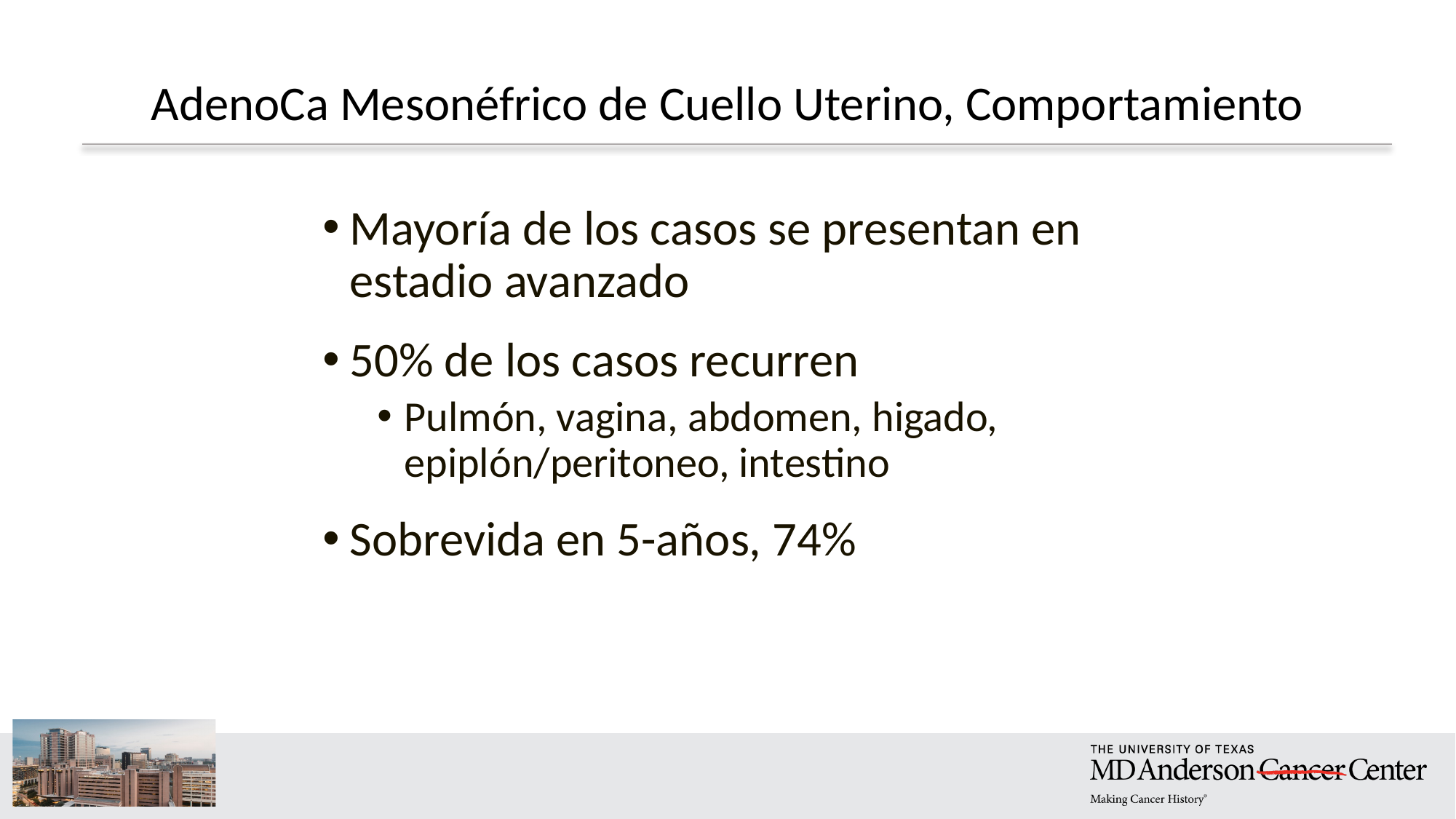

# AdenoCa Mesonéfrico de Cuello Uterino, Comportamiento
Mayoría de los casos se presentan en estadio avanzado
50% de los casos recurren
Pulmón, vagina, abdomen, higado, epiplón/peritoneo, intestino
Sobrevida en 5-años, 74%